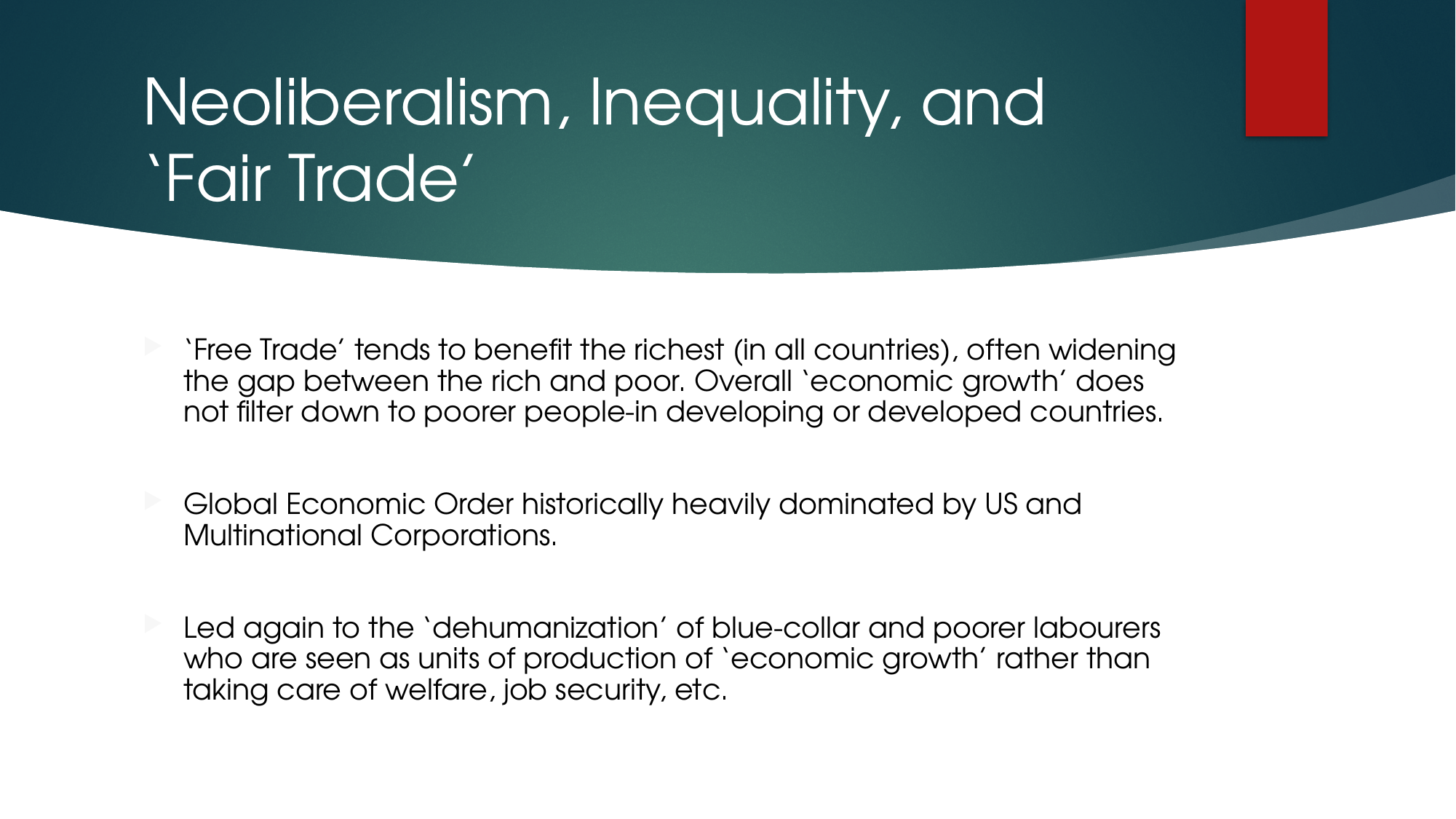

# Neoliberalism, Inequality, and ‘Fair Trade’

‘Free Trade’ tends to benefit the richest (in all countries), often widening the gap between the rich and poor. Overall ‘economic growth’ does not filter down to poorer people-in developing or developed countries.

Global Economic Order historically heavily dominated by US and Multinational Corporations.

Led again to the ‘dehumanization’ of blue-collar and poorer labourers who are seen as units of production of ‘economic growth’ rather than taking care of welfare, job security, etc.